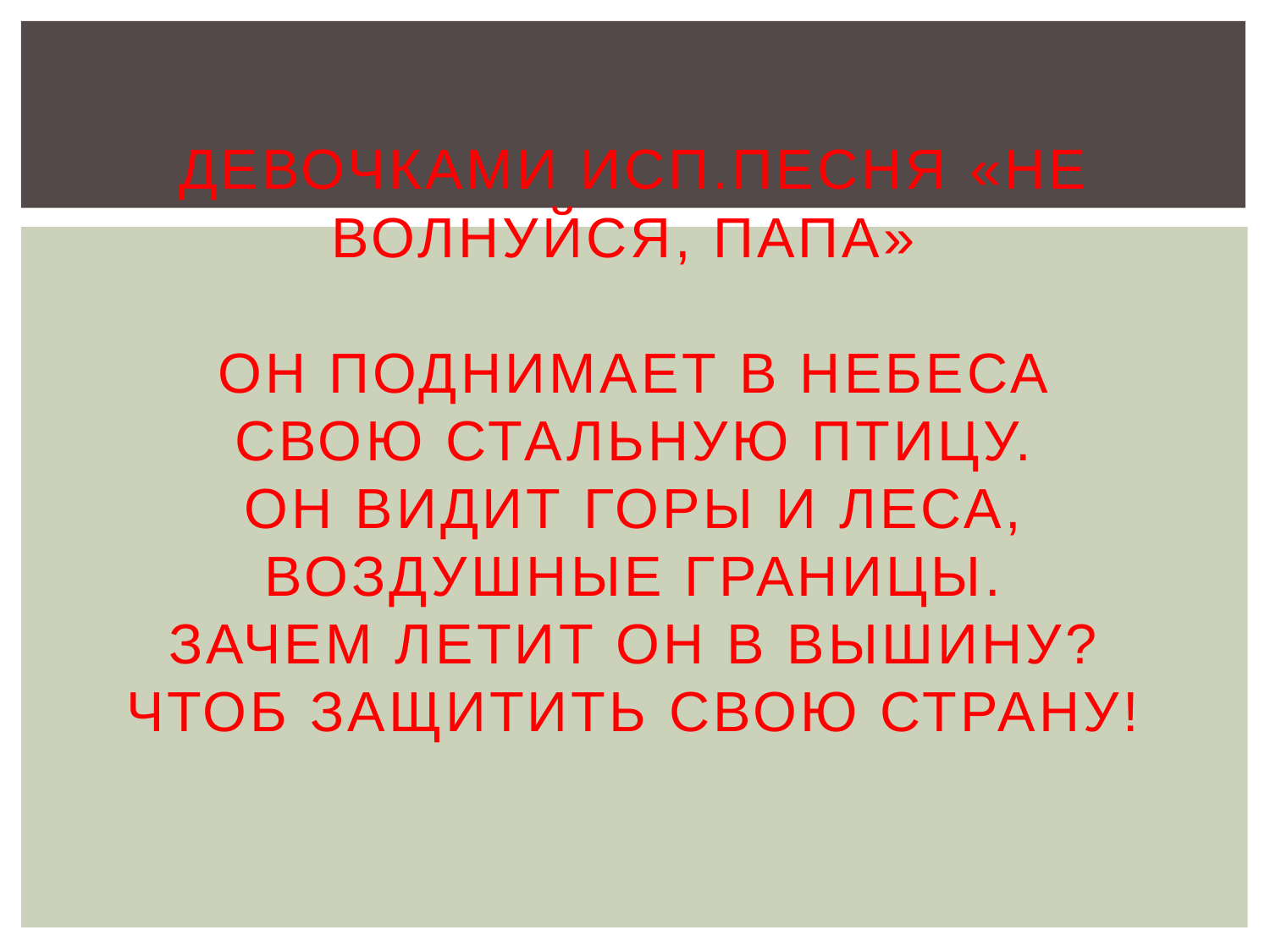

# Девочками Исп.песня «Не волнуйся, папа»   Он поднимает в небеса Свою стальную птицу. Он видит горы и леса, Воздушные границы. Зачем летит он в вышину? Чтоб защитить свою страну!